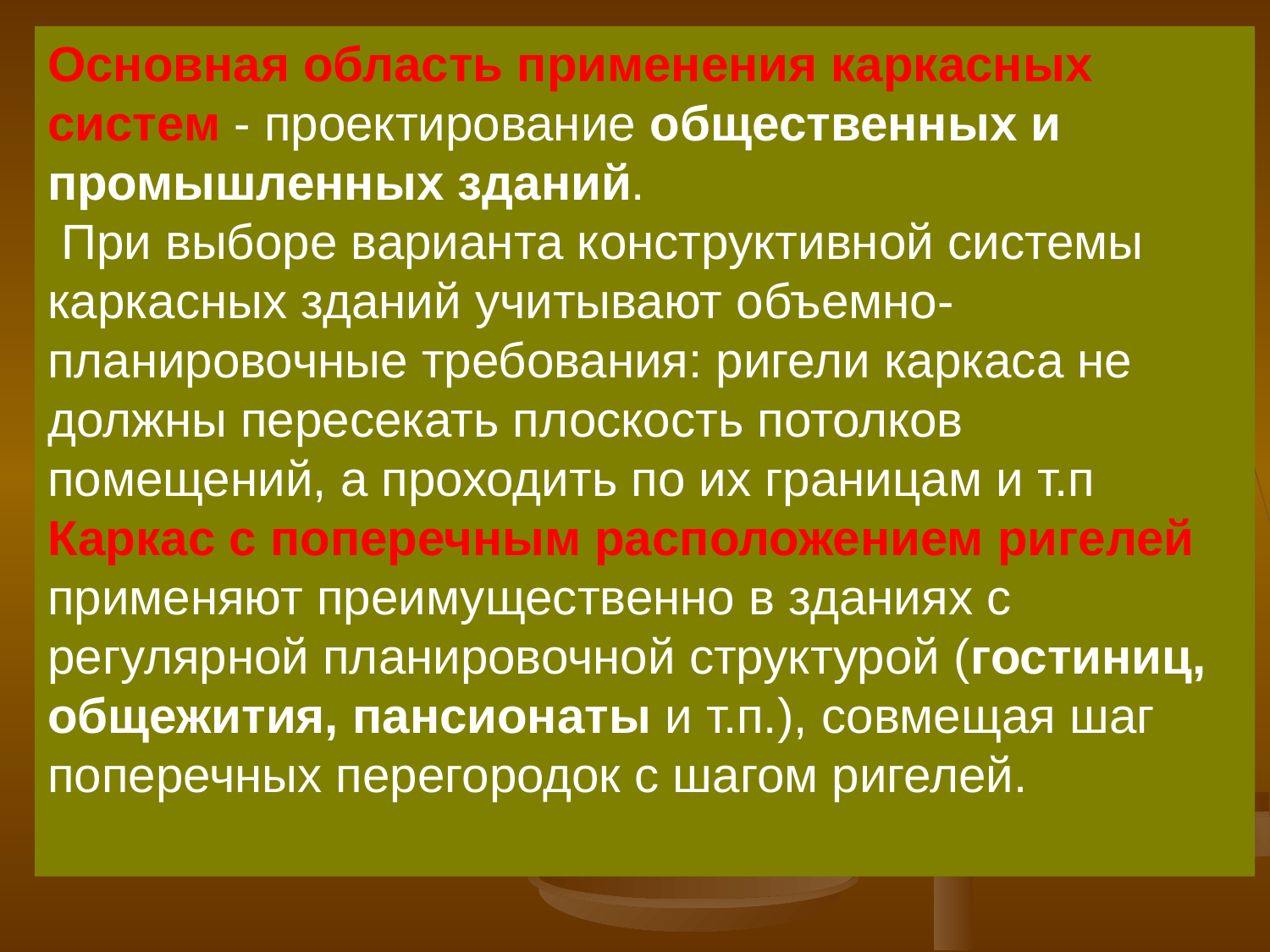

Основная область применения каркасных систем - проектирование общественных и промышленных зданий.
 При выборе варианта конструктивной системы каркасных зданий учитывают объемно-планировочные требования: ригели каркаса не должны пересекать плоскость потолков помещений, а проходить по их границам и т.п
Каркас с поперечным расположением ригелей применяют преимущественно в зданиях с регулярной планировочной структурой (гостиниц, общежития, пансионаты и т.п.), совмещая шаг поперечных перегородок с шагом ригелей.